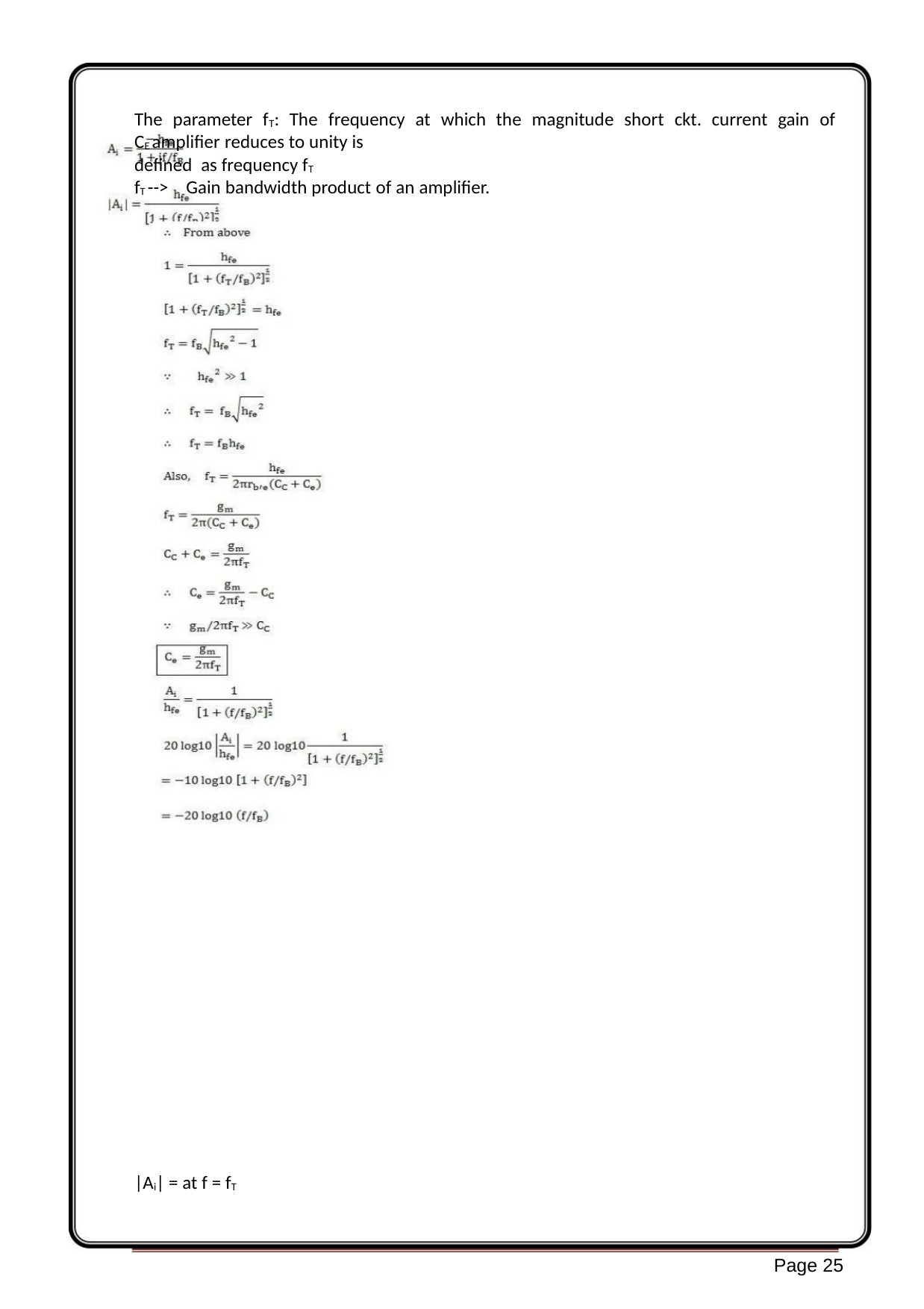

The parameter fT: The frequency at which the magnitude short ckt. current gain of
CE amplifier reduces to unity is
defined as frequency fT
fT --> Gain bandwidth product of an amplifier.
|Ai| = at f = fT
Page 25